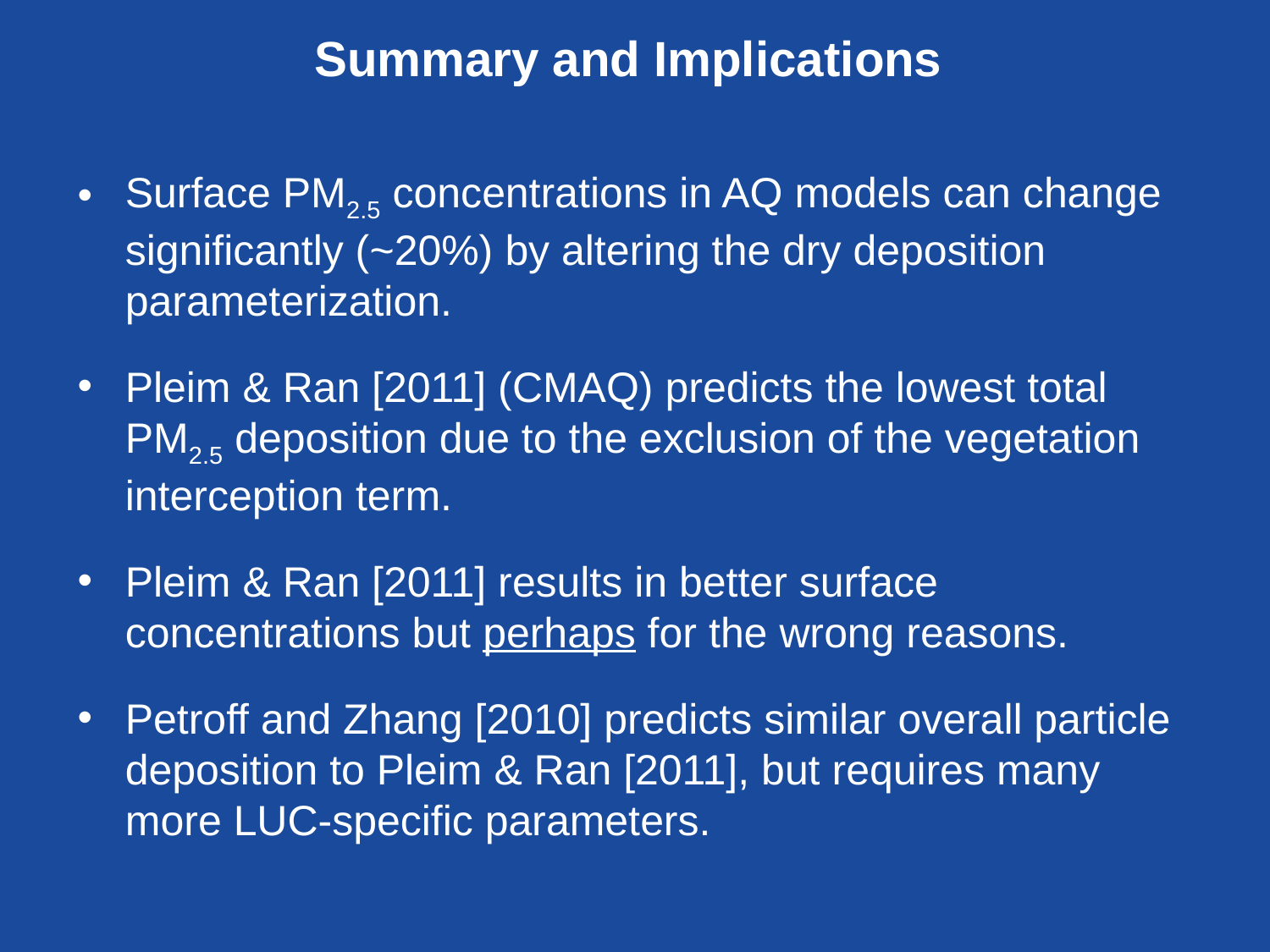

Summary and Implications
Surface PM2.5 concentrations in AQ models can change significantly (~20%) by altering the dry deposition parameterization.
Pleim & Ran [2011] (CMAQ) predicts the lowest total PM2.5 deposition due to the exclusion of the vegetation interception term.
Pleim & Ran [2011] results in better surface concentrations but perhaps for the wrong reasons.
Petroff and Zhang [2010] predicts similar overall particle deposition to Pleim & Ran [2011], but requires many more LUC-specific parameters.